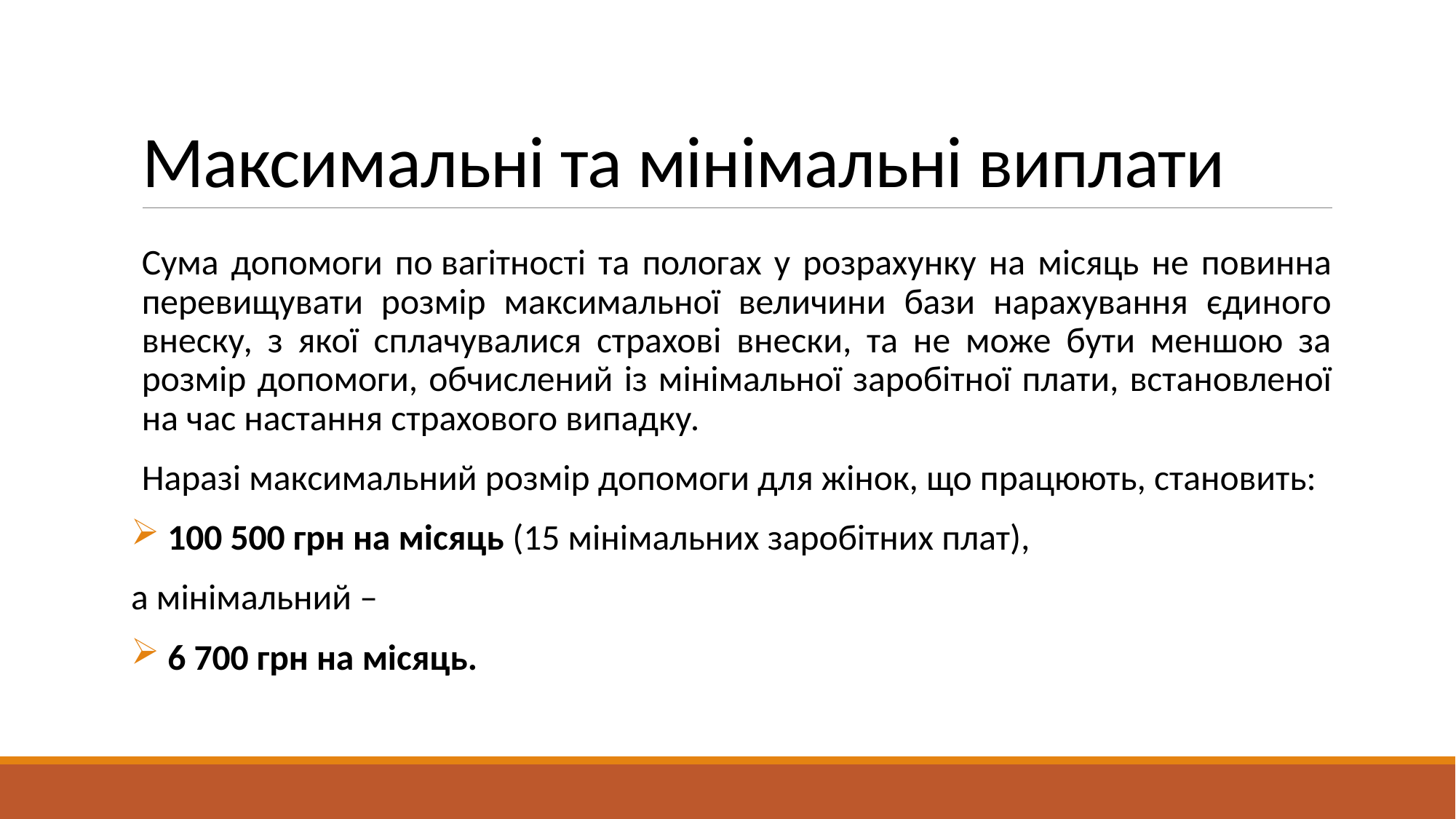

# Максимальні та мінімальні виплати
Сума допомоги по вагітності та пологах у розрахунку на місяць не повинна перевищувати розмір максимальної величини бази нарахування єдиного внеску, з якої сплачувалися страхові внески, та не може бути меншою за розмір допомоги, обчислений із мінімальної заробітної плати, встановленої на час настання страхового випадку.
Наразі максимальний розмір допомоги для жінок, що працюють, становить:
 100 500 грн на місяць (15 мінімальних заробітних плат),
а мінімальний –
 6 700 грн на місяць.